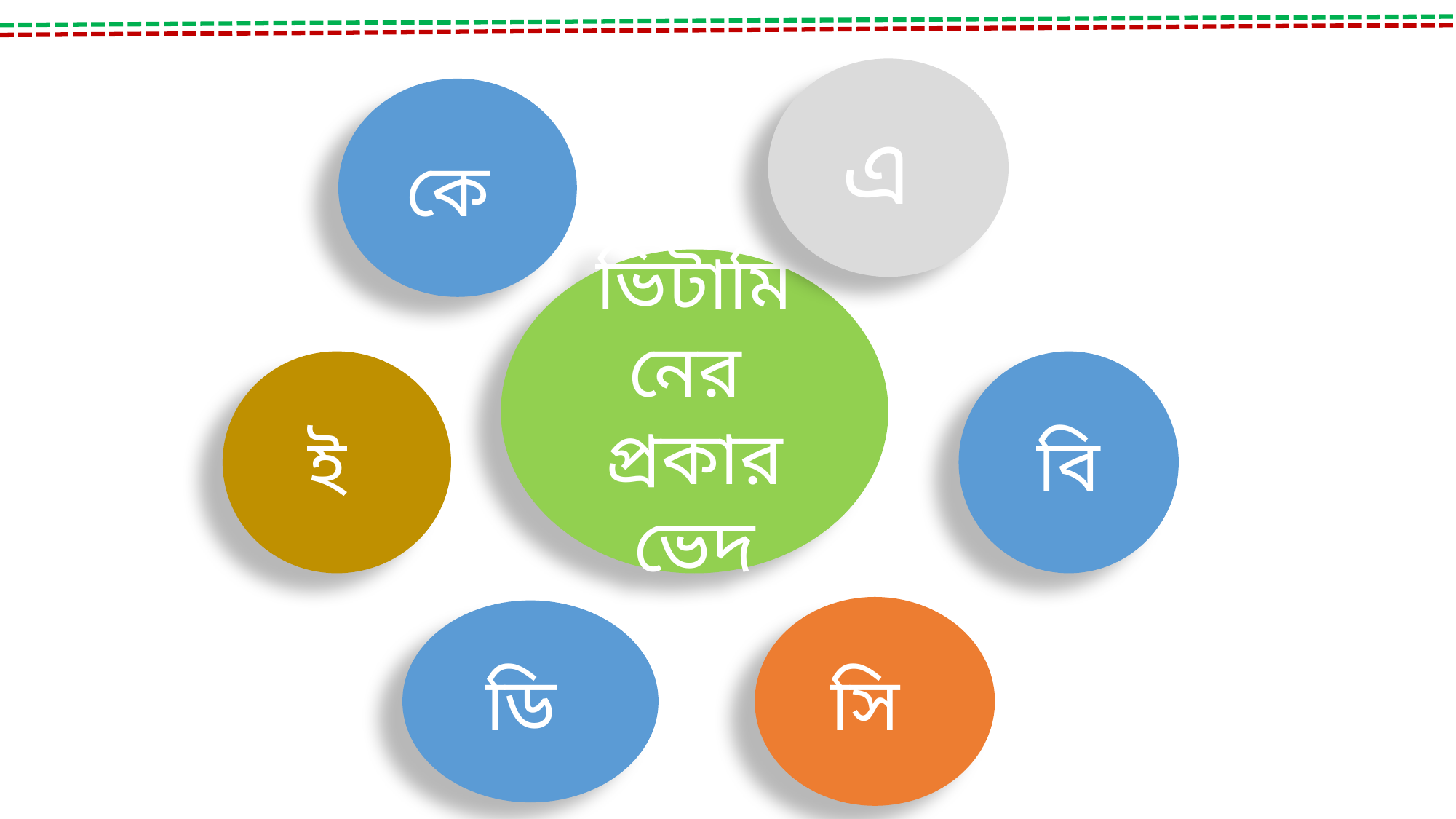

এ
কে
ভিটামিনের
প্রকারভেদ
ই
বি
সি
ডি